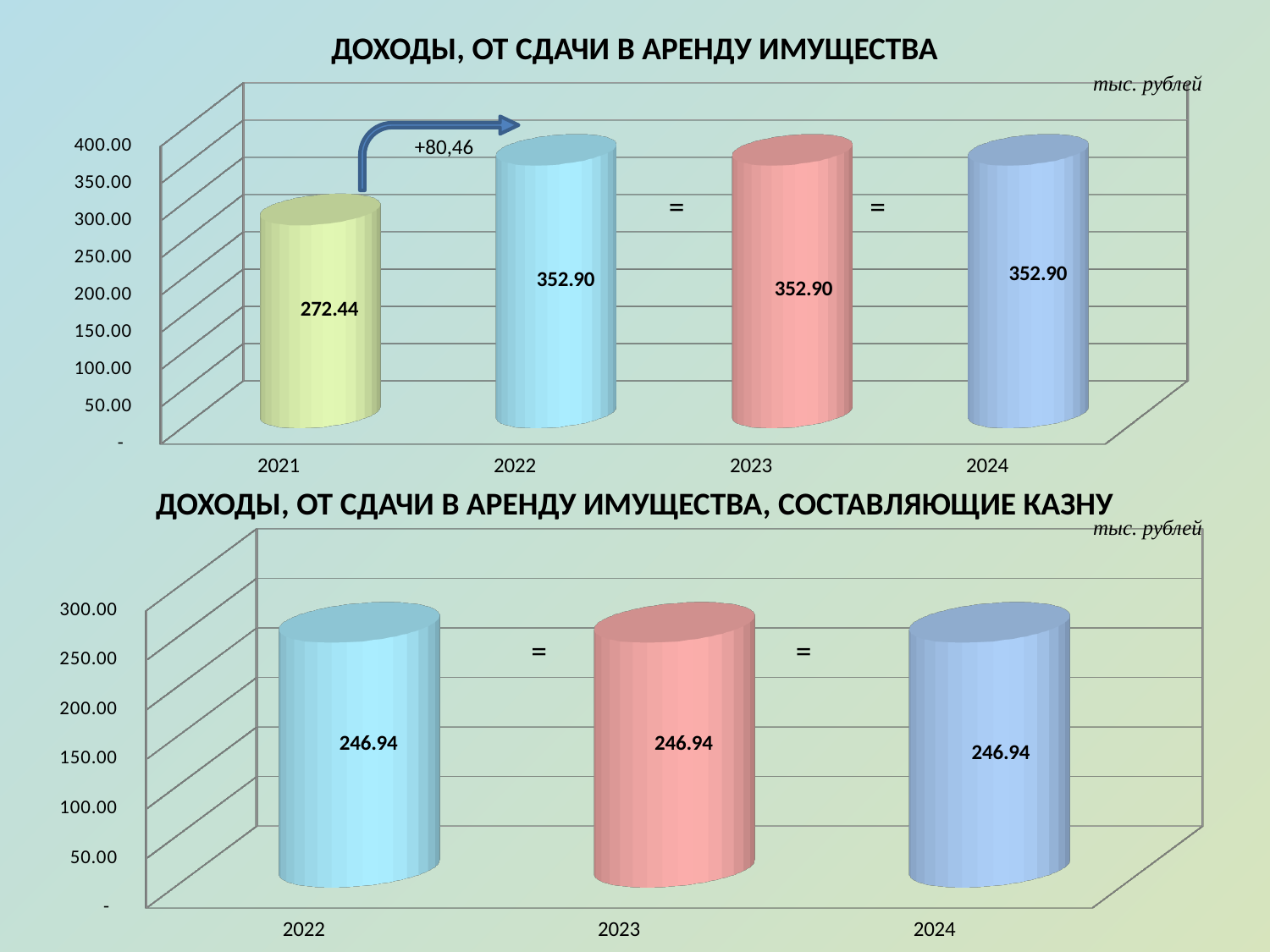

ДОХОДЫ, ОТ СДАЧИ В АРЕНДУ ИМУЩЕСТВА

тыс. рублей

[unsupported chart]

+80,46
=
=

ДОХОДЫ, ОТ СДАЧИ В АРЕНДУ ИМУЩЕСТВА, СОСТАВЛЯЮЩИЕ КАЗНУ

тыс. рублей

[unsupported chart]

=
=